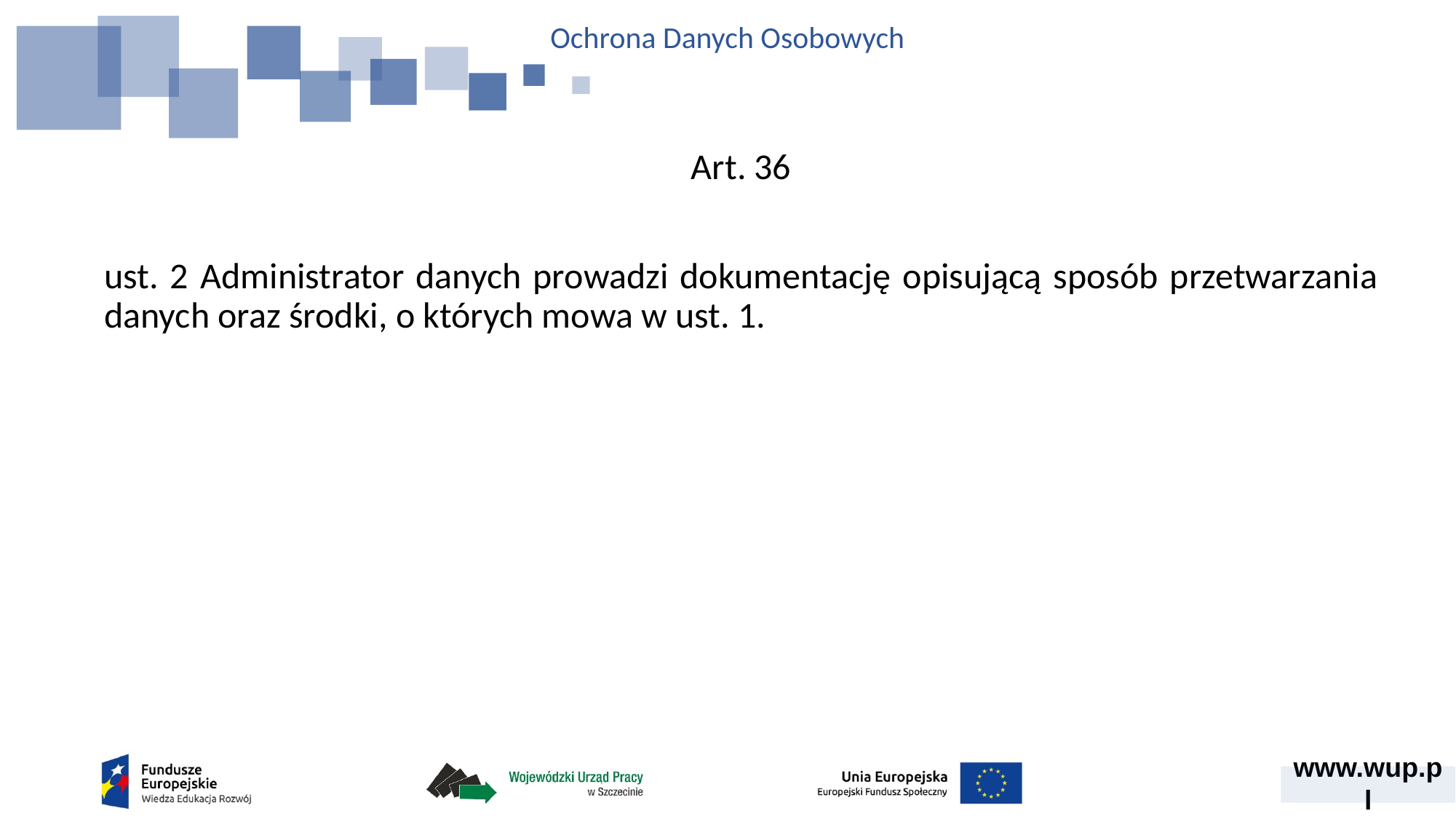

Ochrona Danych Osobowych
Art. 36

ust. 2 Administrator danych prowadzi dokumentację opisującą sposób przetwarzania danych oraz środki, o których mowa w ust. 1.